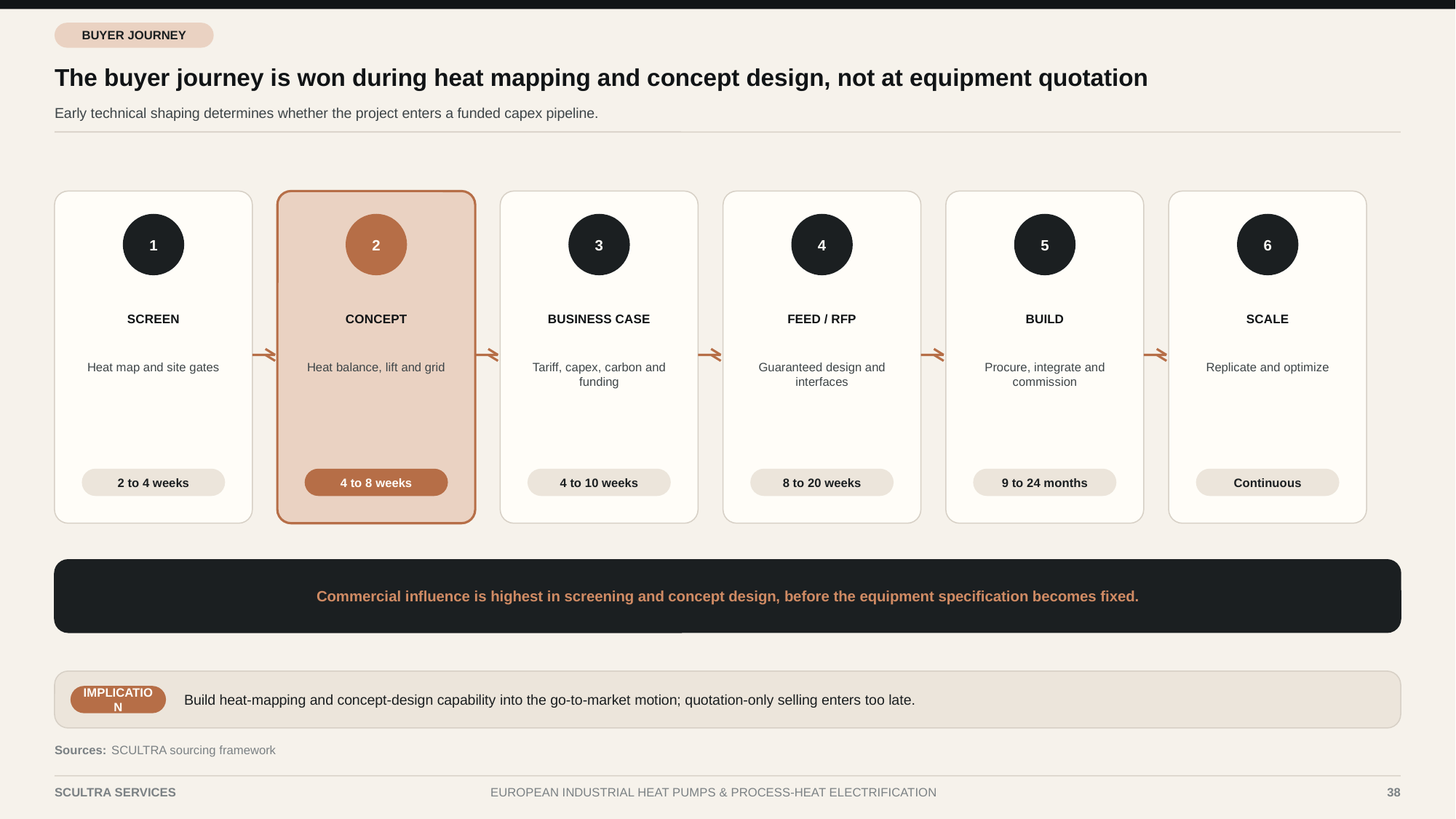

BUYER JOURNEY
The buyer journey is won during heat mapping and concept design, not at equipment quotation
Early technical shaping determines whether the project enters a funded capex pipeline.

1

2

3

4

5

6
SCREEN
CONCEPT
BUSINESS CASE
FEED / RFP
BUILD
SCALE

Heat map and site gates
Heat balance, lift and grid
Tariff, capex, carbon and funding
Guaranteed design and interfaces
Procure, integrate and commission
Replicate and optimize

2 to 4 weeks

4 to 8 weeks

4 to 10 weeks

8 to 20 weeks

9 to 24 months

Continuous

Commercial influence is highest in screening and concept design, before the equipment specification becomes fixed.

Build heat-mapping and concept-design capability into the go-to-market motion; quotation-only selling enters too late.

IMPLICATION
Sources:
SCULTRA sourcing framework

SCULTRA SERVICES
EUROPEAN INDUSTRIAL HEAT PUMPS & PROCESS-HEAT ELECTRIFICATION
38